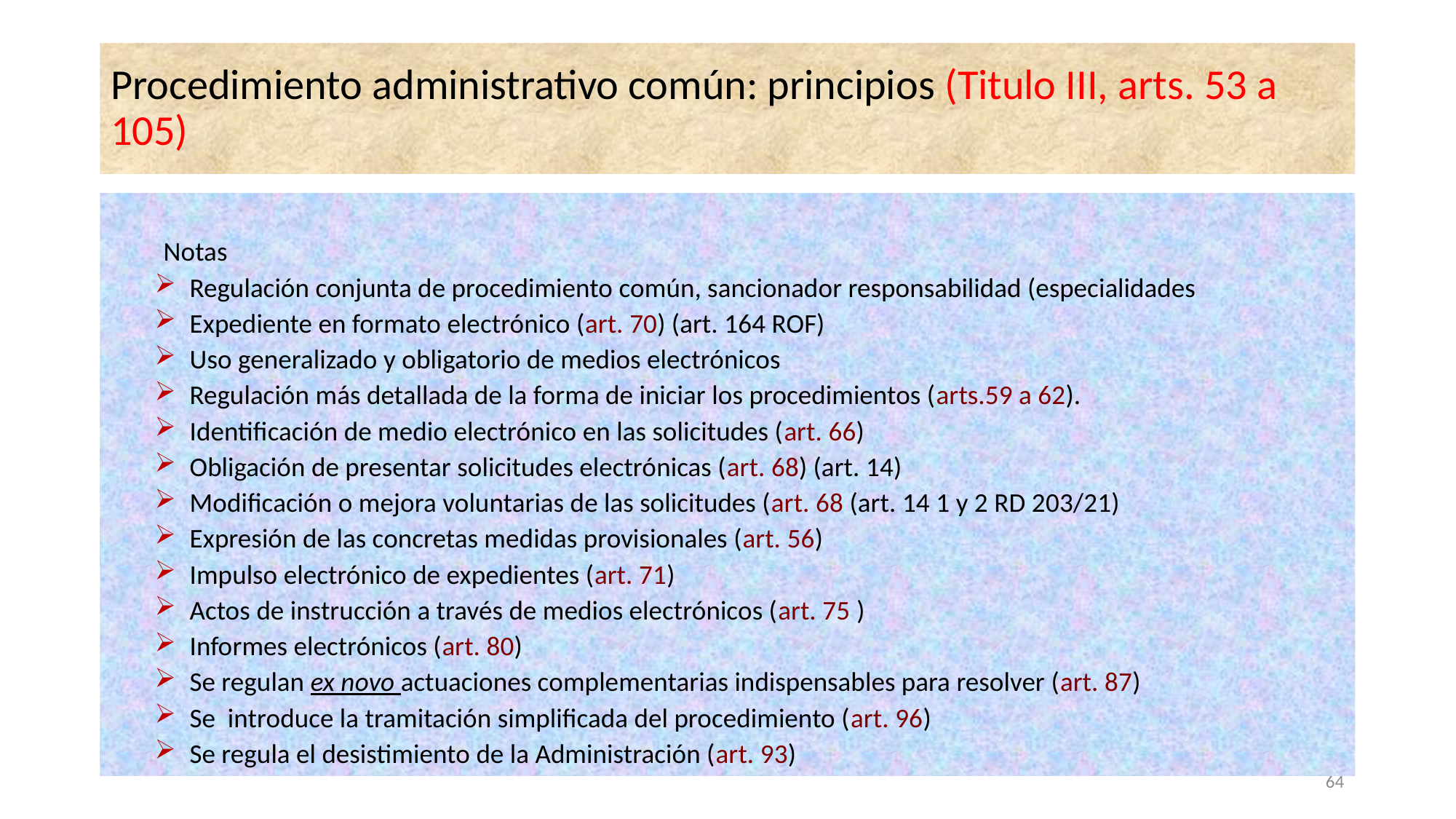

# Procedimiento administrativo común: principios (Titulo III, arts. 53 a 105)

Notas
Regulación conjunta de procedimiento común, sancionador responsabilidad (especialidades
Expediente en formato electrónico (art. 70) (art. 164 ROF)
Uso generalizado y obligatorio de medios electrónicos
Regulación más detallada de la forma de iniciar los procedimientos (arts.59 a 62).
Identificación de medio electrónico en las solicitudes (art. 66)
Obligación de presentar solicitudes electrónicas (art. 68) (art. 14)
Modificación o mejora voluntarias de las solicitudes (art. 68 (art. 14 1 y 2 RD 203/21)
Expresión de las concretas medidas provisionales (art. 56)
Impulso electrónico de expedientes (art. 71)
Actos de instrucción a través de medios electrónicos (art. 75 )
Informes electrónicos (art. 80)
Se regulan ex novo actuaciones complementarias indispensables para resolver (art. 87)
Se  introduce la tramitación simplificada del procedimiento (art. 96)
Se regula el desistimiento de la Administración (art. 93)

64